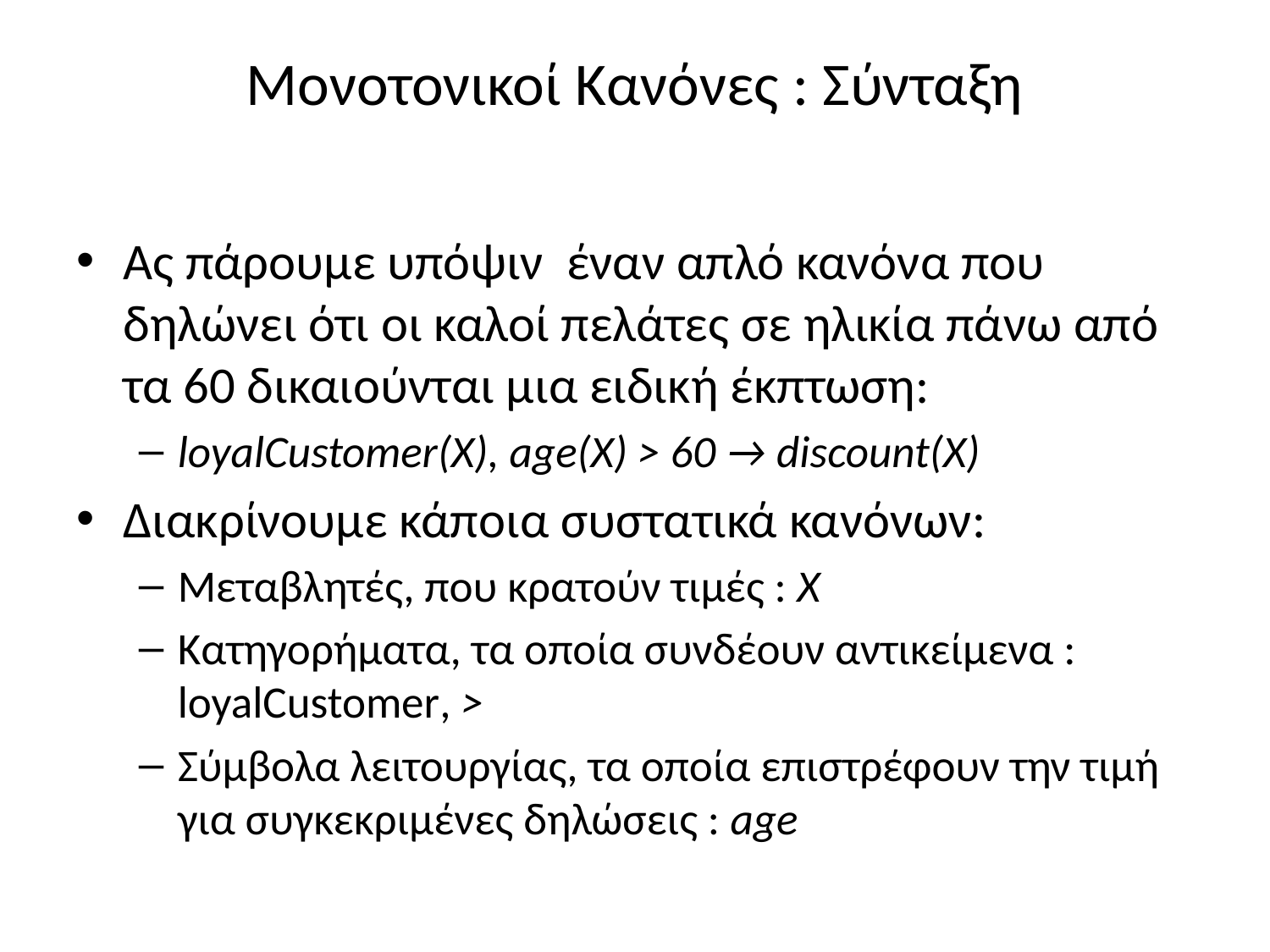

# Μονοτονικοί Κανόνες : Σύνταξη
Ας πάρουμε υπόψιν  έναν απλό κανόνα που δηλώνει ότι οι καλοί πελάτες σε ηλικία πάνω από τα 60 δικαιούνται μια ειδική έκπτωση:
loyalCustomer(X), age(X) > 60 → discount(X)
Διακρίνουμε κάποια συστατικά κανόνων:
Μεταβλητές, που κρατούν τιμές : X
Κατηγορήματα, τα οποία συνδέουν αντικείμενα : loyalCustomer, >
Σύμβολα λειτουργίας, τα οποία επιστρέφουν την τιμή για συγκεκριμένες δηλώσεις : age